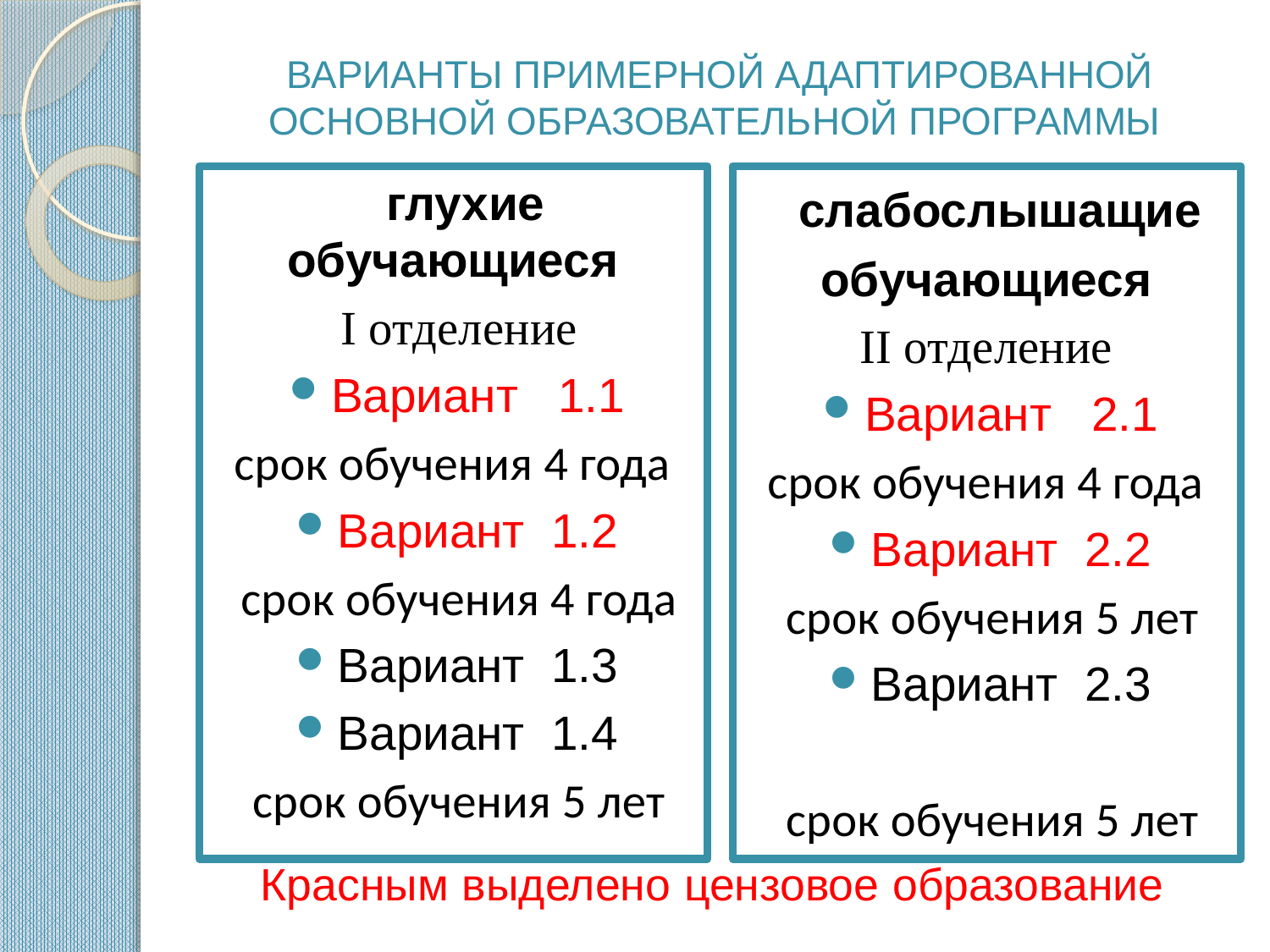

# ВАРИАНТЫ ПРИМЕРНОЙ АДАПТИРОВАННОЙ ОСНОВНОЙ ОБРАЗОВАТЕЛЬНОЙ ПРОГРАММЫ
 глухие обучающиеся
 I отделение
Вариант   1.1
 срок обучения 4 года
Вариант  1.2
срок обучения 4 года
Вариант  1.3
Вариант  1.4
срок обучения 5 лет

 слабослышащие
обучающиеся
II отделение
Вариант   2.1
срок обучения 4 года
Вариант  2.2
срок обучения 5 лет
Вариант  2.3

срок обучения 5 лет

Красным выделено цензовое образование